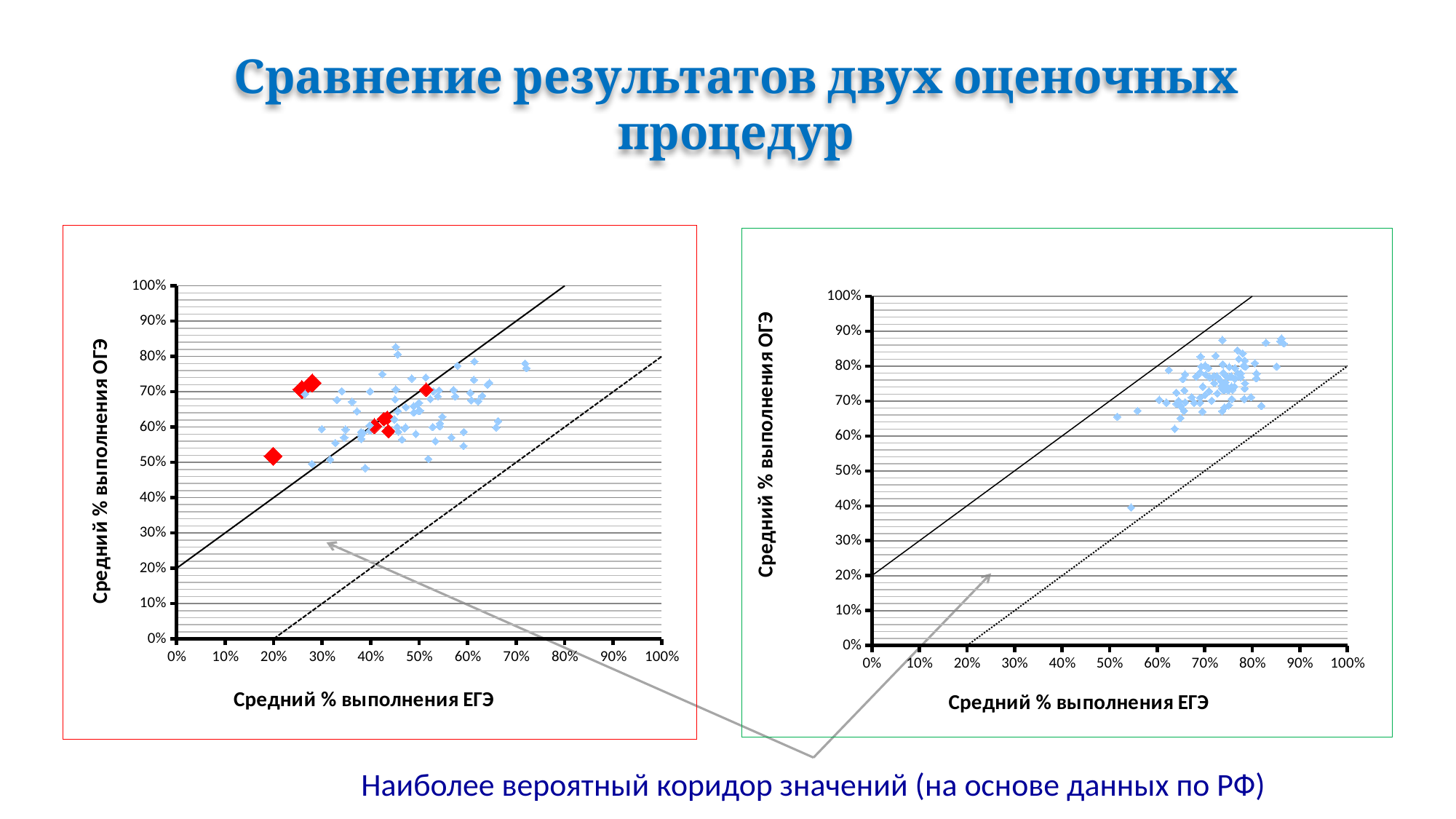

Сравнение результатов двух оценочных процедур

### Chart

| Category | ГИА_ср.балл |  |  |
|---|---|---|---|

### Chart

| Category | ОГЭ_ср.балл |  |  |  |
|---|---|---|---|---|
Наиболее вероятный коридор значений (на основе данных по РФ)